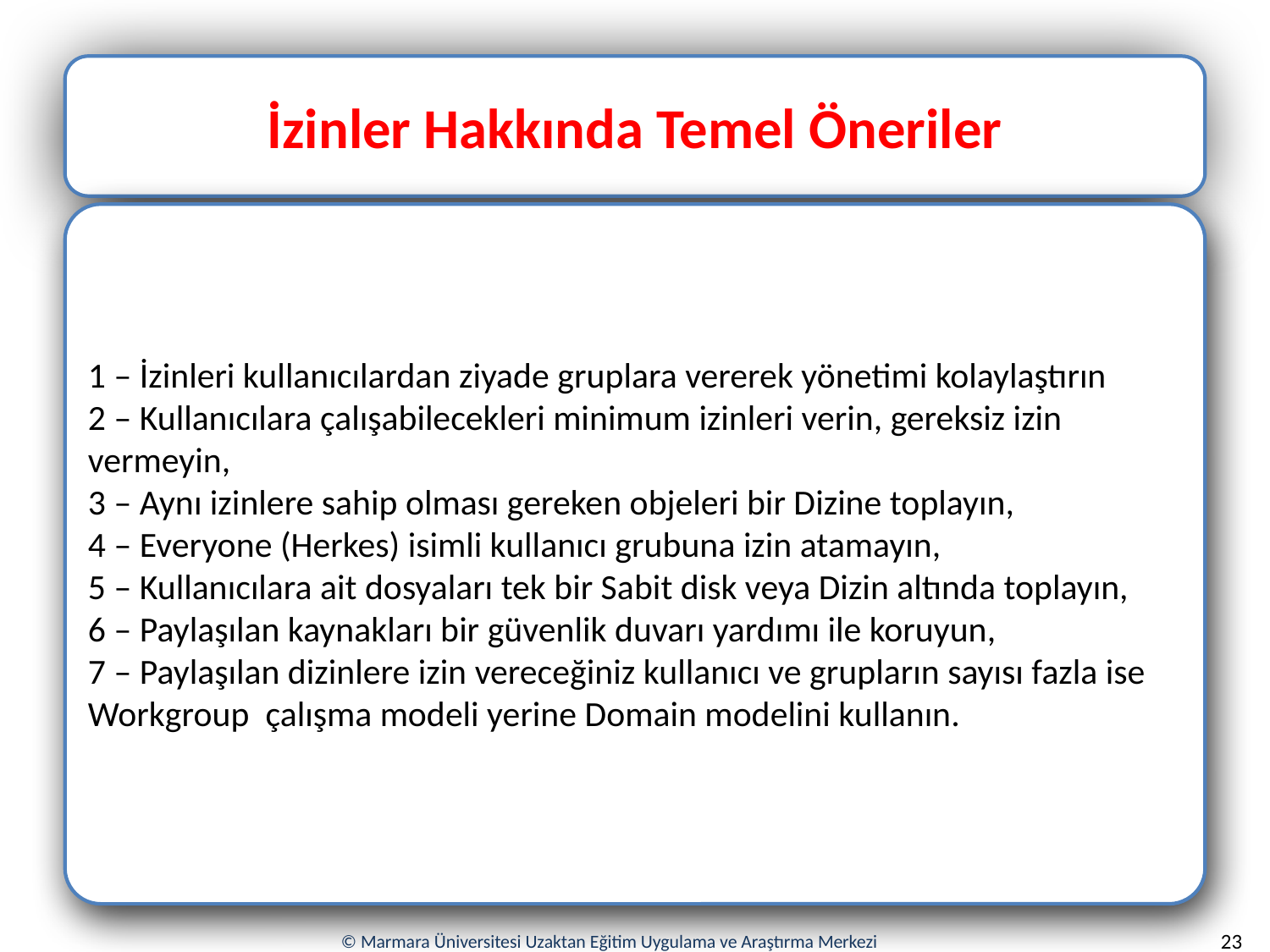

İzinler Hakkında Temel Öneriler

1 – İzinleri kullanıcılardan ziyade gruplara vererek yönetimi kolaylaştırın
2 – Kullanıcılara çalışabilecekleri minimum izinleri verin, gereksiz izin vermeyin,
3 – Aynı izinlere sahip olması gereken objeleri bir Dizine toplayın,
4 – Everyone (Herkes) isimli kullanıcı grubuna izin atamayın,
5 – Kullanıcılara ait dosyaları tek bir Sabit disk veya Dizin altında toplayın,
6 – Paylaşılan kaynakları bir güvenlik duvarı yardımı ile koruyun,
7 – Paylaşılan dizinlere izin vereceğiniz kullanıcı ve grupların sayısı fazla ise Workgroup  çalışma modeli yerine Domain modelini kullanın.

23
© Marmara Üniversitesi Uzaktan Eğitim Uygulama ve Araştırma Merkezi